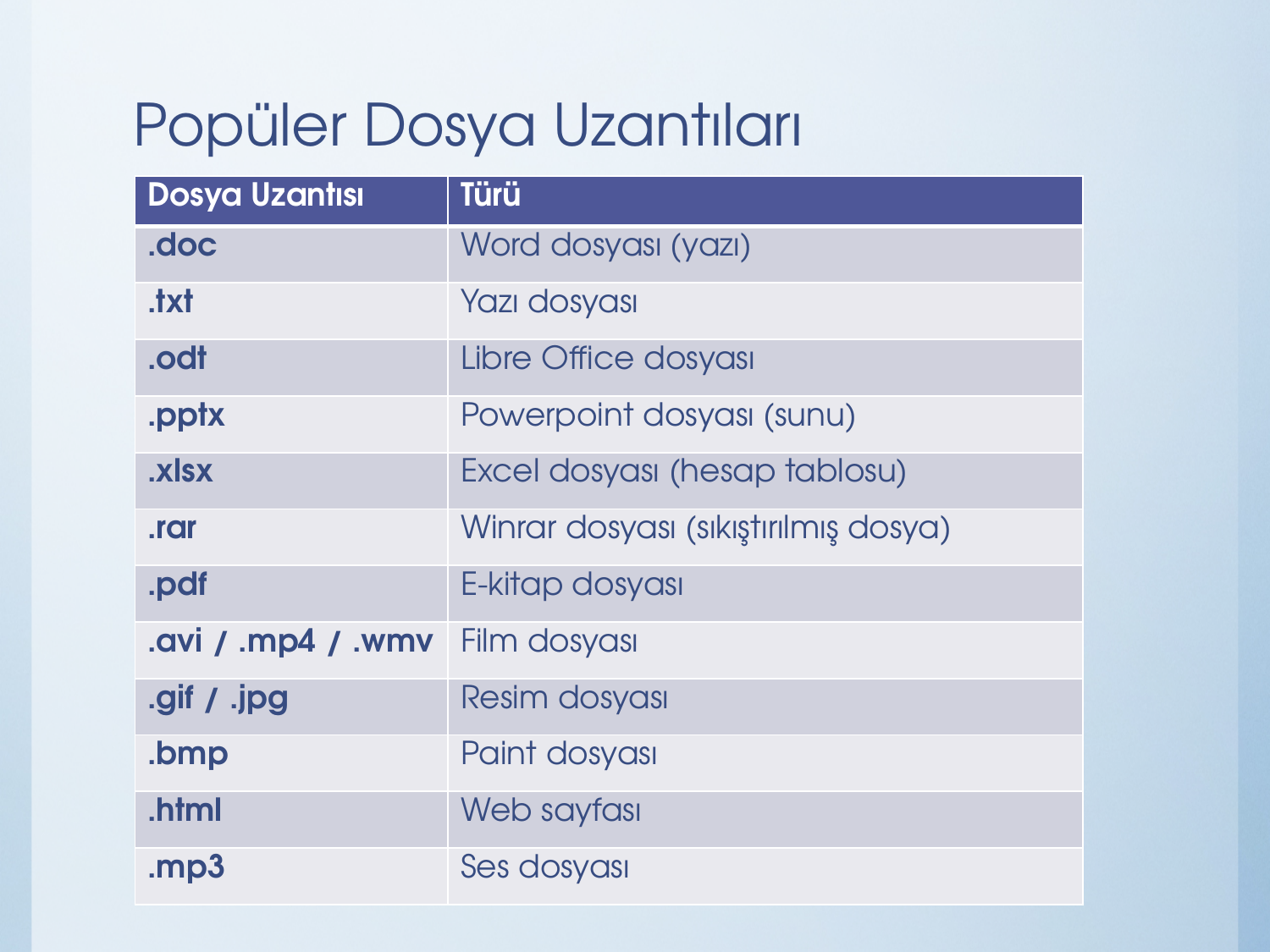

# Popüler Dosya Uzantıları
| Dosya Uzantısı | Türü |
| --- | --- |
| .doc | Word dosyası (yazı) |
| .txt | Yazı dosyası |
| .odt | Libre Office dosyası |
| .pptx | Powerpoint dosyası (sunu) |
| .xlsx | Excel dosyası (hesap tablosu) |
| .rar | Winrar dosyası (sıkıştırılmış dosya) |
| .pdf | E-kitap dosyası |
| .avi / .mp4 / .wmv | Film dosyası |
| .gif / .jpg | Resim dosyası |
| .bmp | Paint dosyası |
| .html | Web sayfası |
| .mp3 | Ses dosyası |